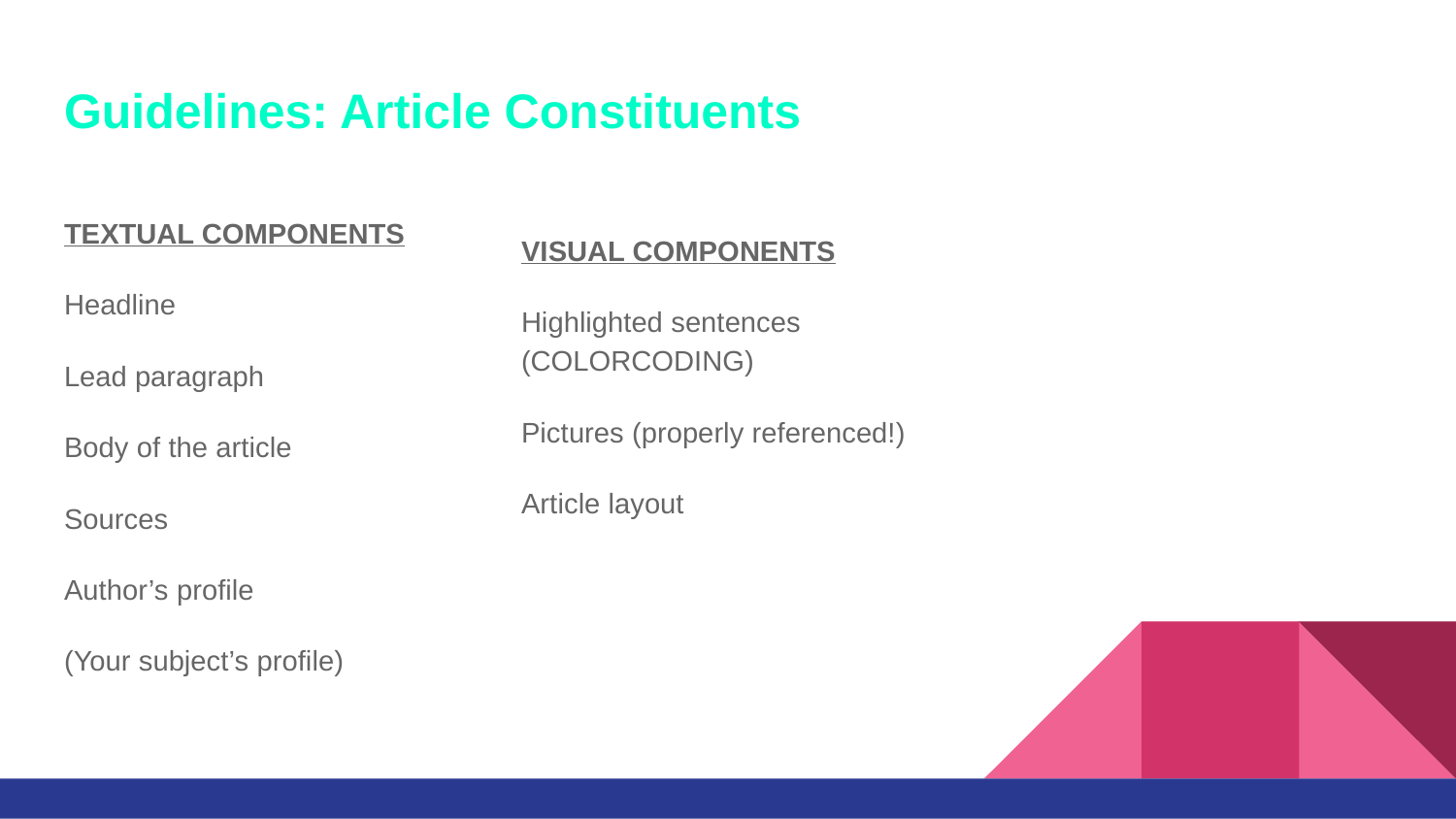

# Guidelines: Article Constituents
VISUAL COMPONENTS
Highlighted sentences (COLORCODING)
Pictures (properly referenced!)
Article layout

TEXTUAL COMPONENTS
Headline
Lead paragraph
Body of the article
Sources
Author’s profile
(Your subject’s profile)